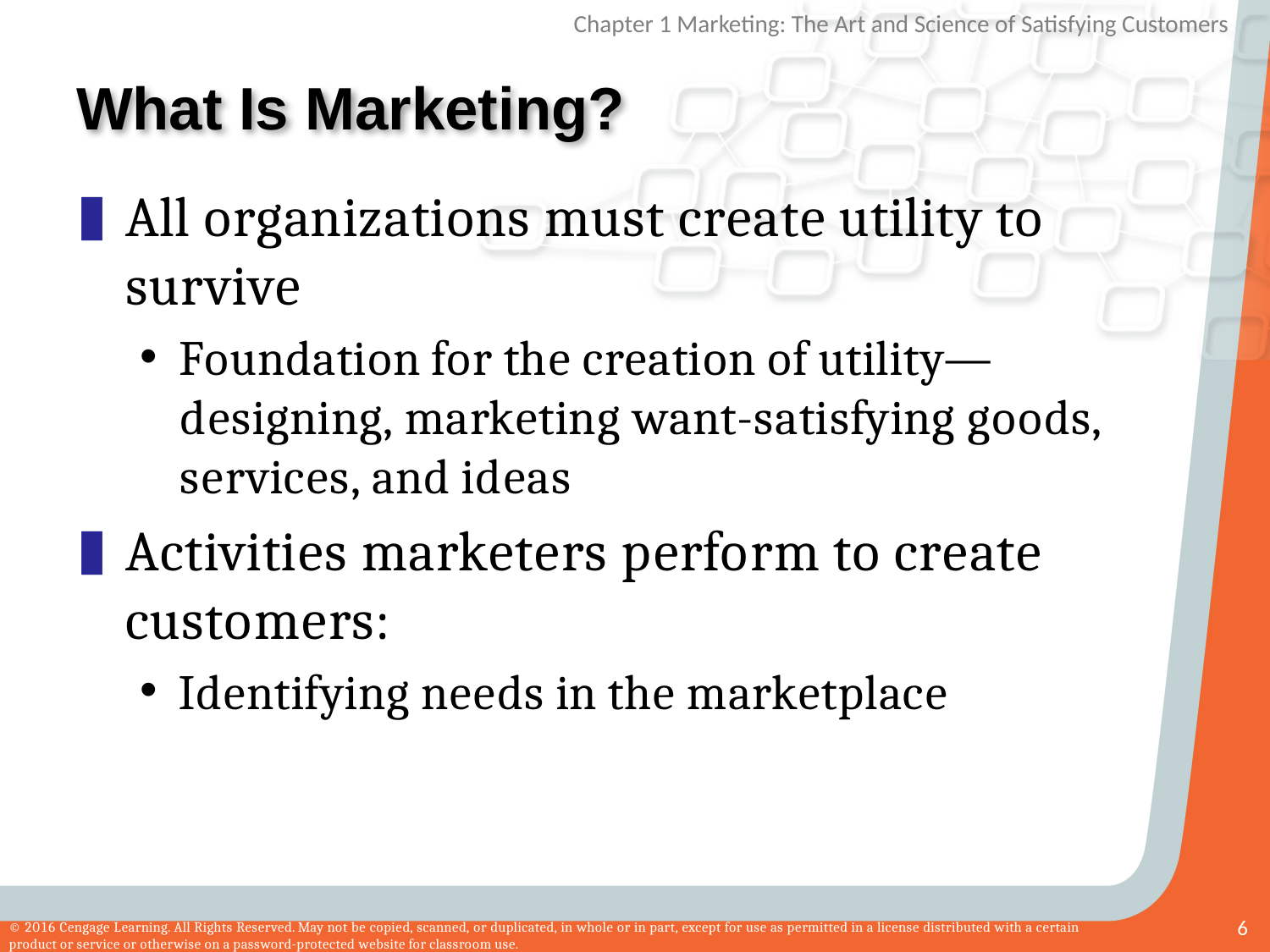

# What Is Marketing?
All organizations must create utility to survive
Foundation for the creation of utility— designing, marketing want-satisfying goods, services, and ideas
Activities marketers perform to create customers:
Identifying needs in the marketplace
6